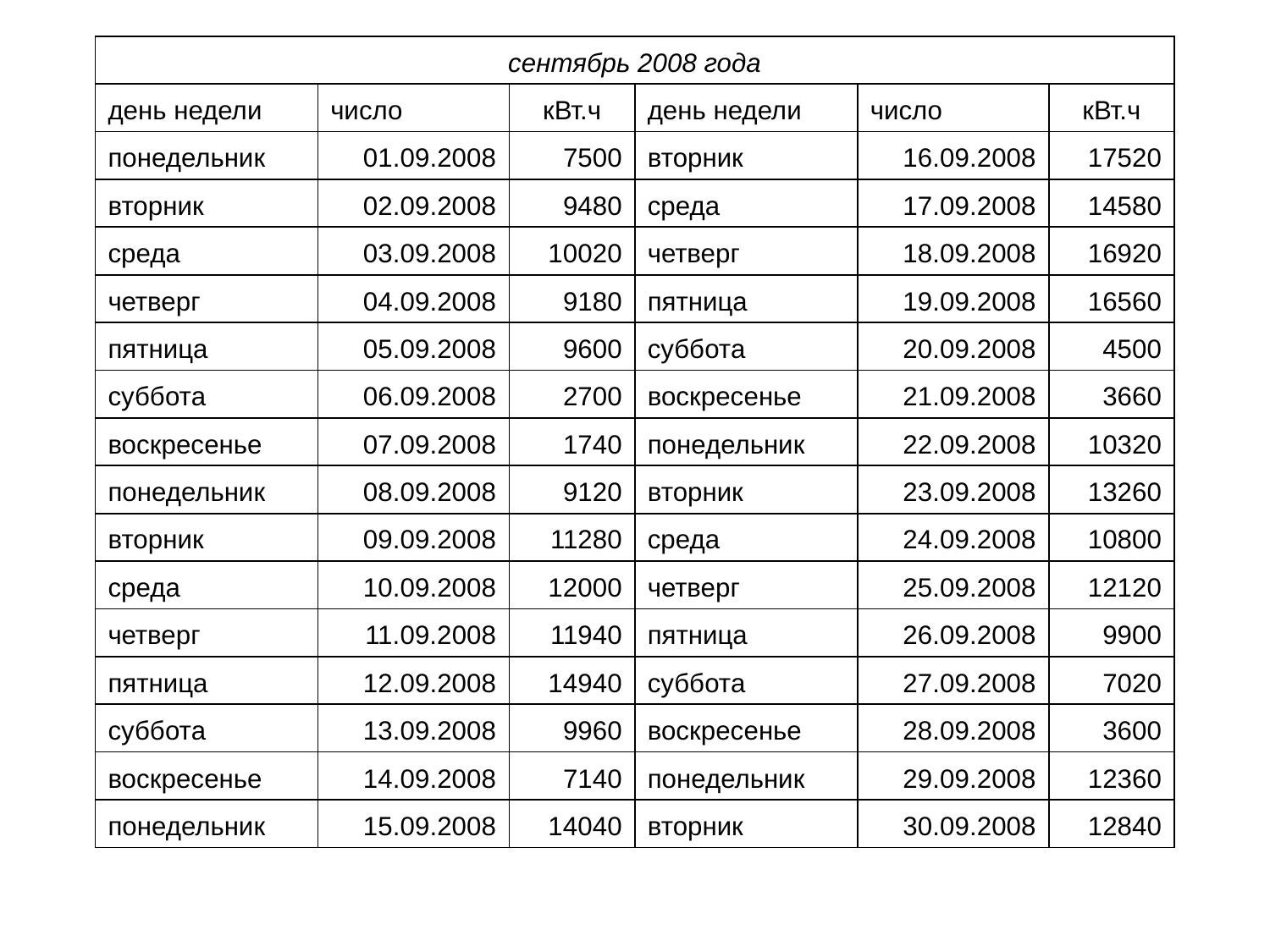

| сентябрь 2008 года |  |  |  |  |  |
| --- | --- | --- | --- | --- | --- |
| день недели | число | кВт.ч | день недели | число | кВт.ч |
| понедельник | 01.09.2008 | 7500 | вторник | 16.09.2008 | 17520 |
| вторник | 02.09.2008 | 9480 | среда | 17.09.2008 | 14580 |
| среда | 03.09.2008 | 10020 | четверг | 18.09.2008 | 16920 |
| четверг | 04.09.2008 | 9180 | пятница | 19.09.2008 | 16560 |
| пятница | 05.09.2008 | 9600 | суббота | 20.09.2008 | 4500 |
| суббота | 06.09.2008 | 2700 | воскресенье | 21.09.2008 | 3660 |
| воскресенье | 07.09.2008 | 1740 | понедельник | 22.09.2008 | 10320 |
| понедельник | 08.09.2008 | 9120 | вторник | 23.09.2008 | 13260 |
| вторник | 09.09.2008 | 11280 | среда | 24.09.2008 | 10800 |
| среда | 10.09.2008 | 12000 | четверг | 25.09.2008 | 12120 |
| четверг | 11.09.2008 | 11940 | пятница | 26.09.2008 | 9900 |
| пятница | 12.09.2008 | 14940 | суббота | 27.09.2008 | 7020 |
| суббота | 13.09.2008 | 9960 | воскресенье | 28.09.2008 | 3600 |
| воскресенье | 14.09.2008 | 7140 | понедельник | 29.09.2008 | 12360 |
| понедельник | 15.09.2008 | 14040 | вторник | 30.09.2008 | 12840 |
#